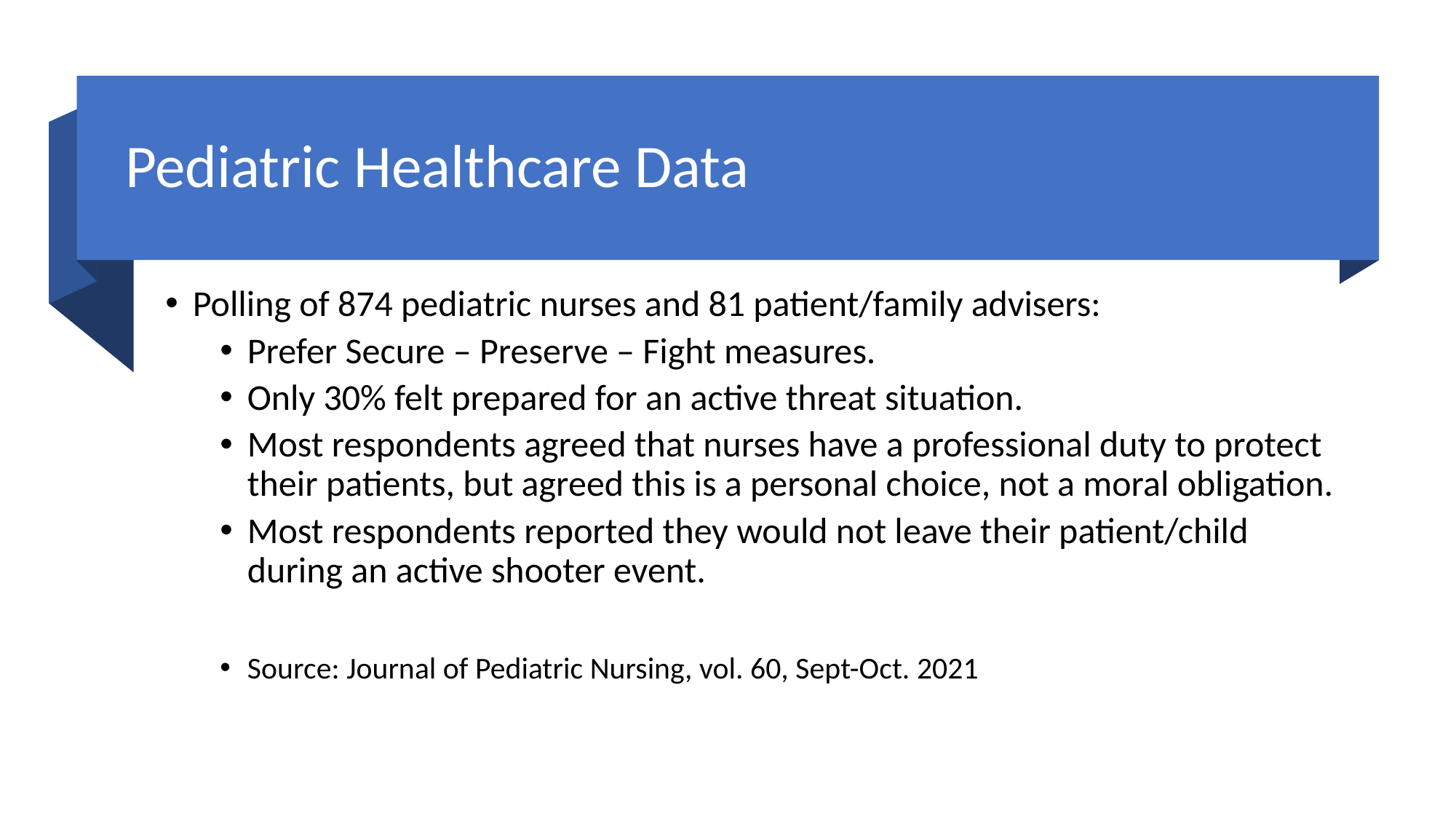

# Pediatric Healthcare Data

Polling of 874 pediatric nurses and 81 patient/family advisers:
Prefer Secure – Preserve – Fight measures.
Only 30% felt prepared for an active threat situation.
Most respondents agreed that nurses have a professional duty to protect their patients, but agreed this is a personal choice, not a moral obligation.
Most respondents reported they would not leave their patient/child during an active shooter event.

Source: Journal of Pediatric Nursing, vol. 60, Sept-Oct. 2021